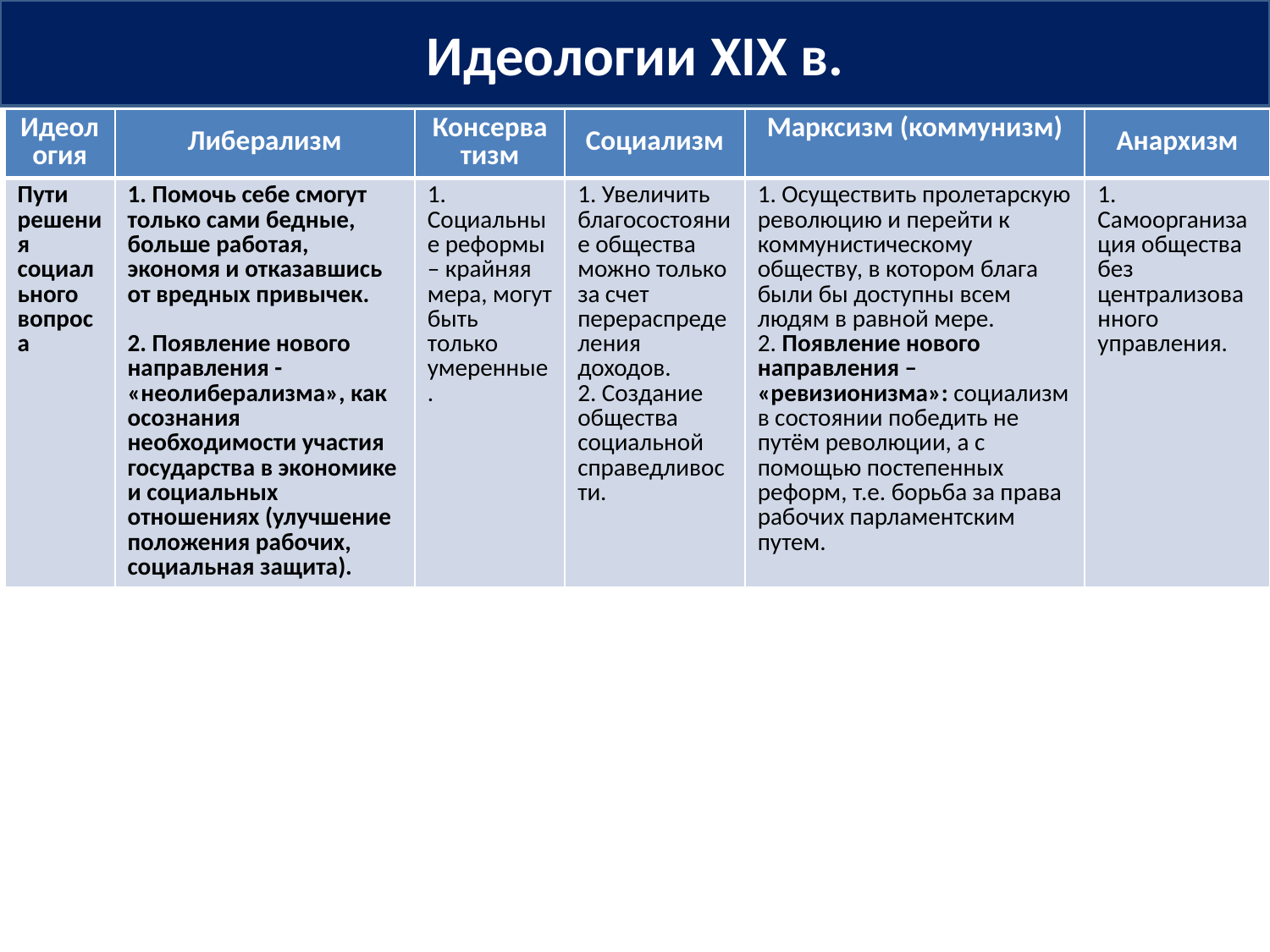

Идеологии XIX в.
| Идеология | Либерализм | Консерватизм | Социализм | Марксизм (коммунизм) | Анархизм |
| --- | --- | --- | --- | --- | --- |
| Пути решения социального вопроса | 1. Помочь себе смогут только сами бедные, больше работая, экономя и отказавшись от вредных привычек. 2. Появление нового направления - «неолиберализма», как осознания необходимости участия государства в экономике и социальных отношениях (улучшение положения рабочих, социальная защита). | 1. Социальные реформы – крайняя мера, могут быть только умеренные. | 1. Увеличить благосостояние общества можно только за счет перераспределения доходов. 2. Создание общества социальной справедливости. | 1. Осуществить пролетарскую революцию и перейти к коммунистическому обществу, в котором блага были бы доступны всем людям в равной мере. 2. Появление нового направления – «ревизионизма»: социализм в состоянии победить не путём революции, а с помощью постепенных реформ, т.е. борьба за права рабочих парламентским путем. | 1. Самоорганизация общества без централизованного управления. |